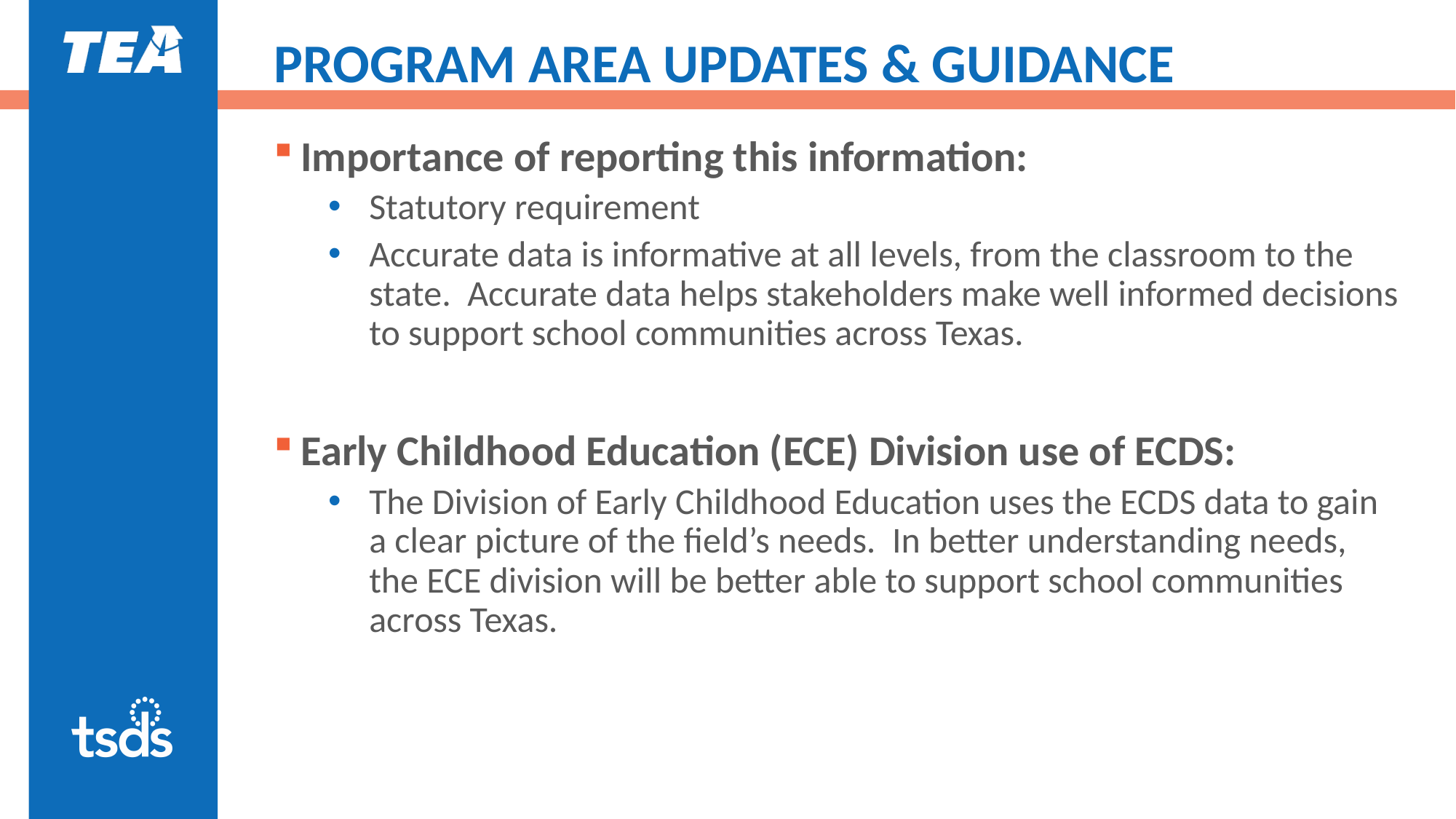

# PROGRAM AREA UPDATES & GUIDANCE
Importance of reporting this information:
Statutory requirement
Accurate data is informative at all levels, from the classroom to the state.  Accurate data helps stakeholders make well informed decisions to support school communities across Texas.

Early Childhood Education (ECE) Division use of ECDS:
The Division of Early Childhood Education uses the ECDS data to gain a clear picture of the field’s needs.  In better understanding needs, the ECE division will be better able to support school communities across Texas.